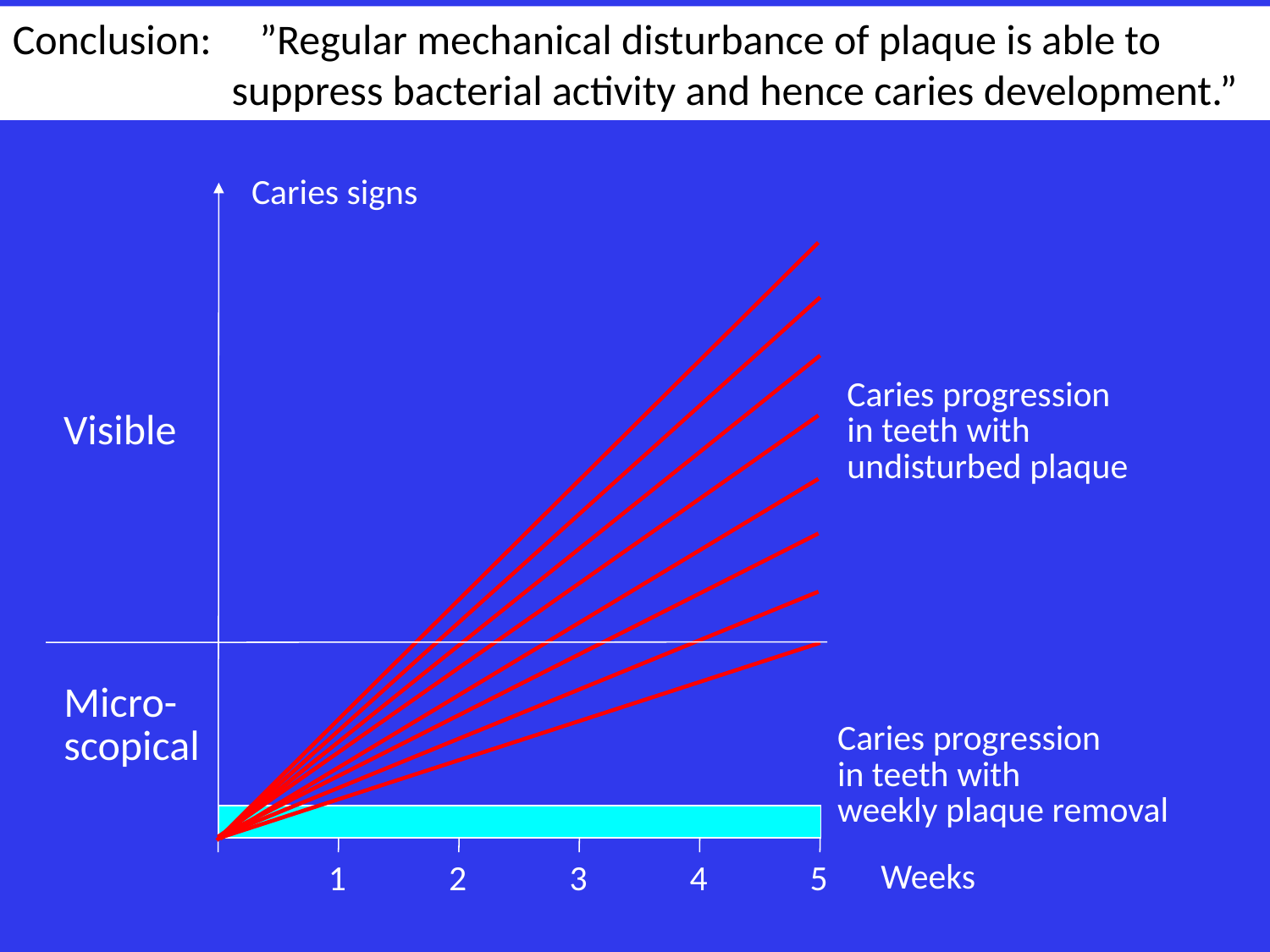

Conclusion:     ”Regular mechanical disturbance of plaque is able to
                       suppress bacterial activity and hence caries development.”
The Effect of Regular Professional Plaque Removal
Caries signs

Caries progression
in teeth with
undisturbed plaque
Visible

Micro-
scopical
Caries progression
in teeth with
weekly plaque removal

Weeks
1
2
3
4
5